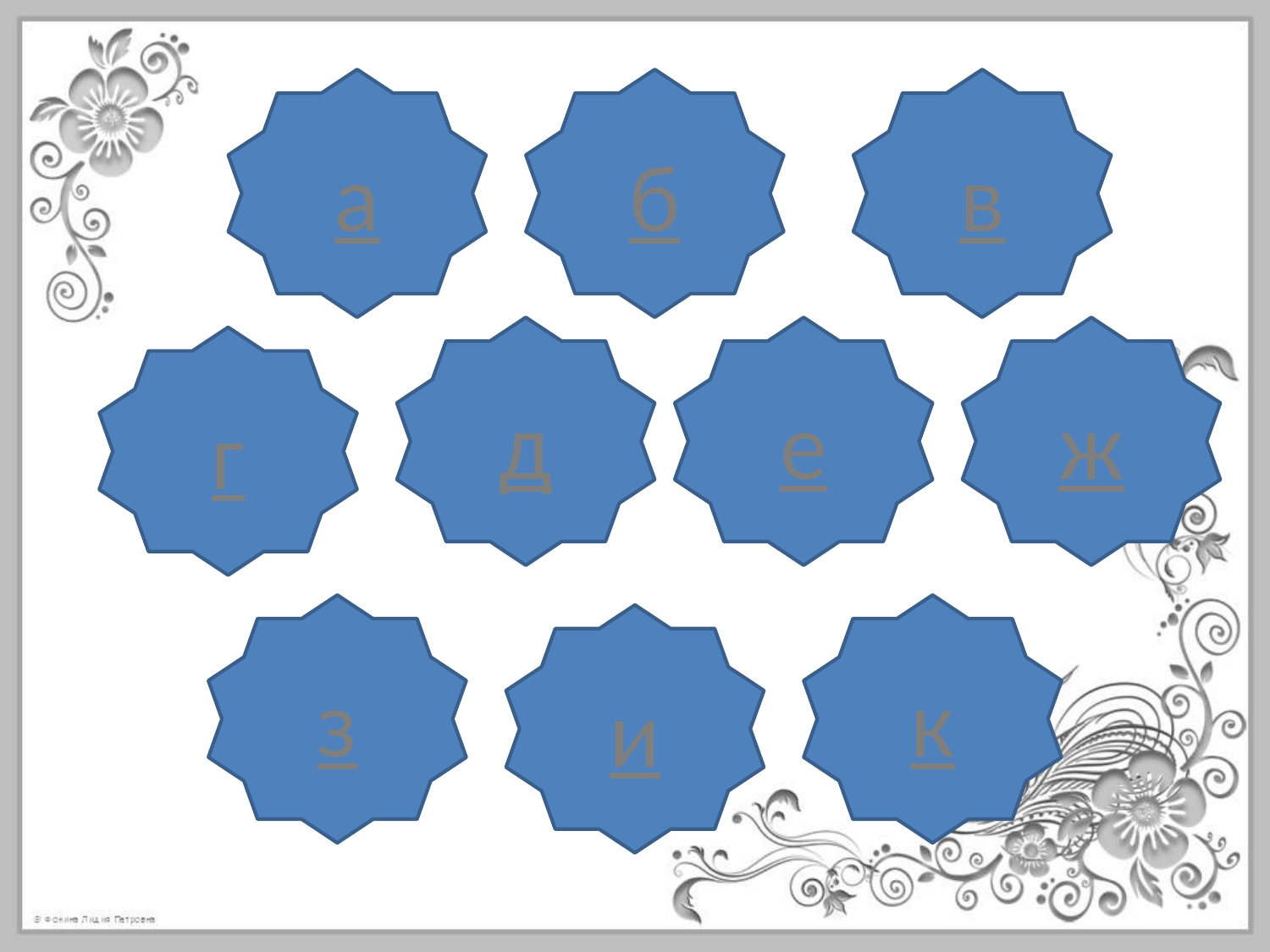

а
б
в
д
е
ж
г
з
к
и